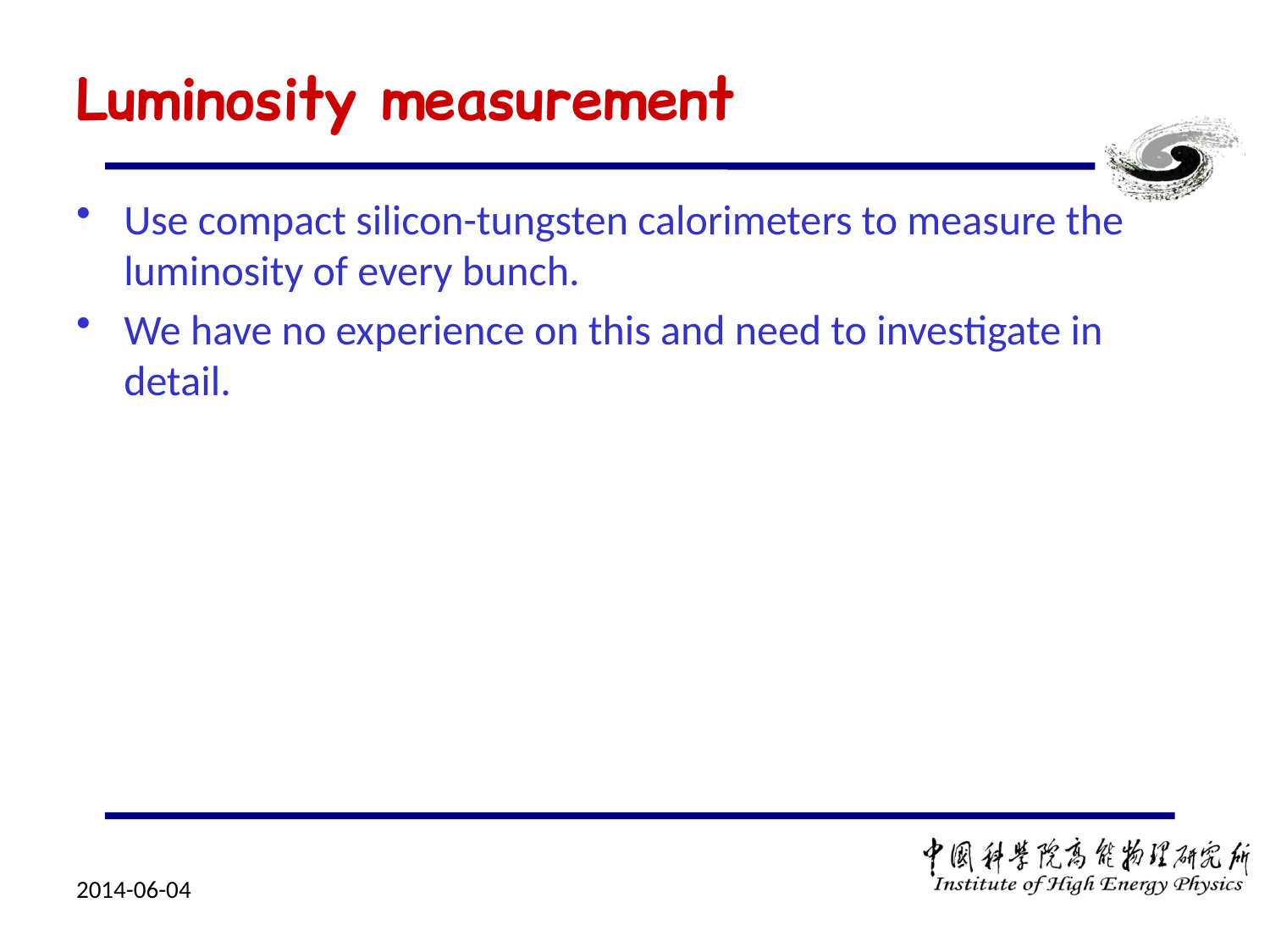

# Luminosity measurement
Use compact silicon-tungsten calorimeters to measure the luminosity of every bunch.
We have no experience on this and need to investigate in detail.
2014-06-04